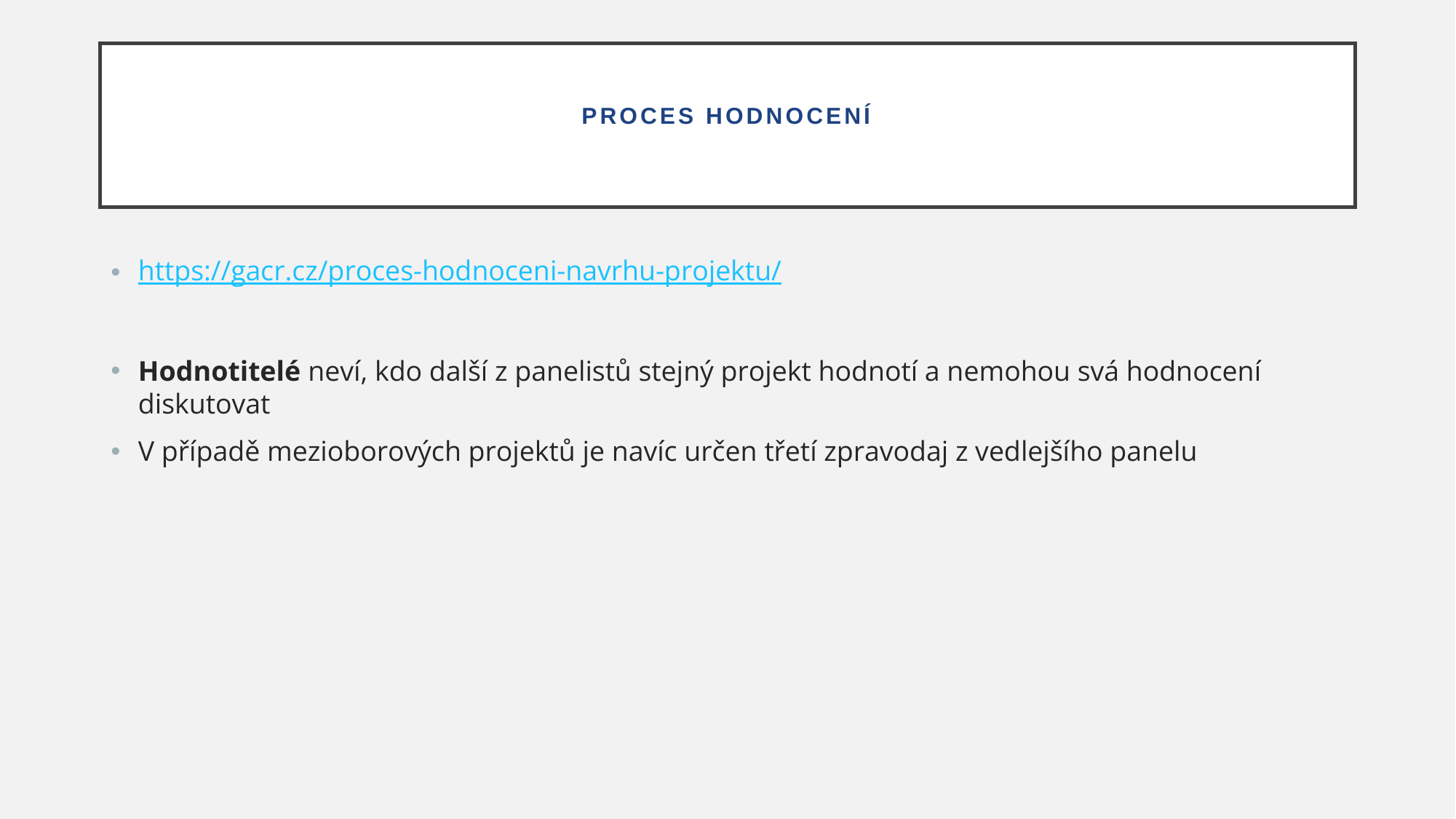

# PROCES HODNOCENÍ
https://gacr.cz/proces-hodnoceni-navrhu-projektu/

Hodnotitelé neví, kdo další z panelistů stejný projekt hodnotí a nemohou svá hodnocení diskutovat
V případě mezioborových projektů je navíc určen třetí zpravodaj z vedlejšího panelu